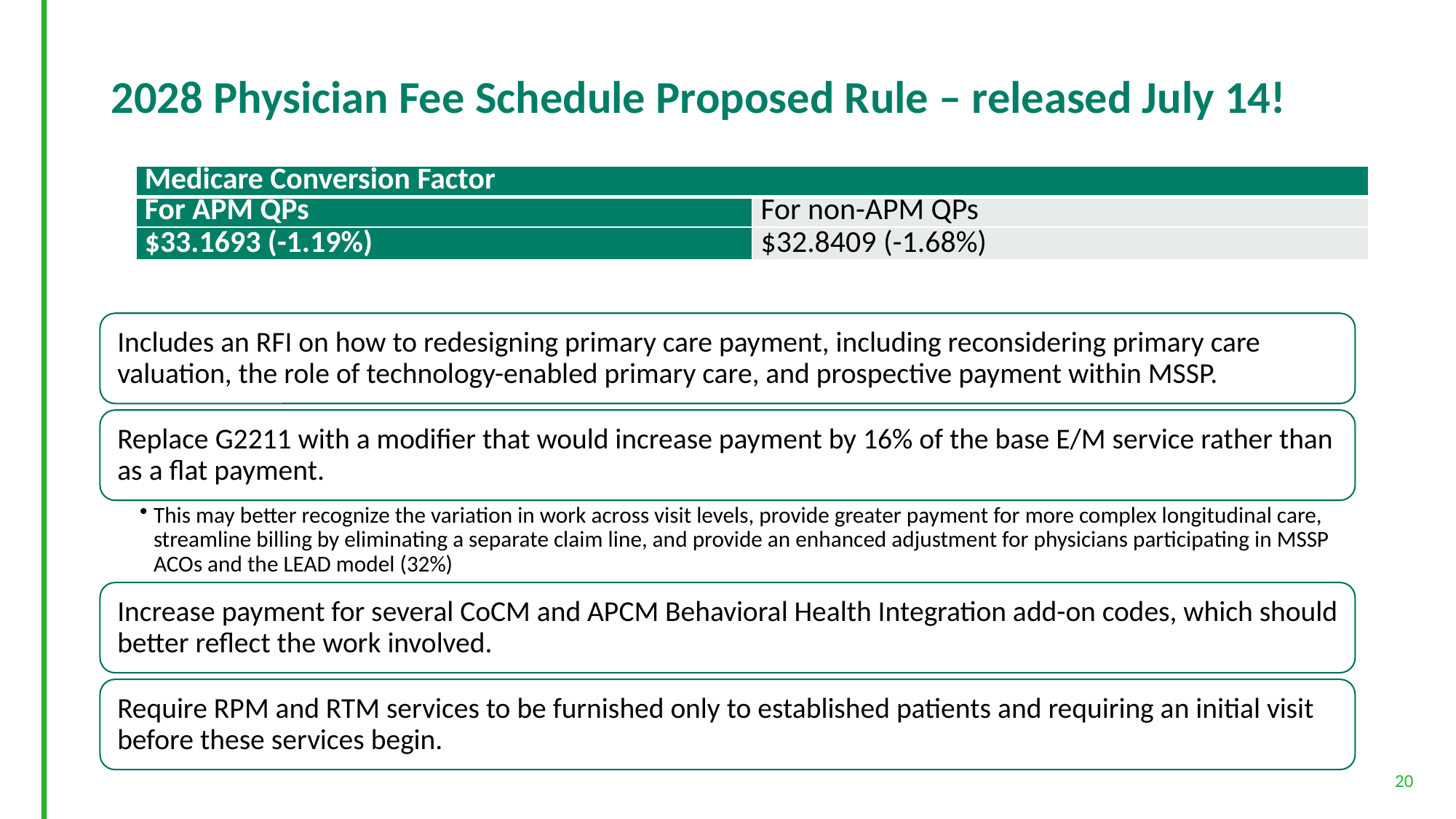

# 2028 Physician Fee Schedule Proposed Rule – released July 14!
| Medicare Conversion Factor |  |
| --- | --- |
| For APM QPs | For non-APM QPs |
| $33.1693 (-1.19%) | $32.8409 (-1.68%) |
Includes an RFI on how to redesigning primary care payment, including reconsidering primary care valuation, the role of technology-enabled primary care, and prospective payment within MSSP.
Replace G2211 with a modifier that would increase payment by 16% of the base E/M service rather than as a flat payment.
This may better recognize the variation in work across visit levels, provide greater payment for more complex longitudinal care, streamline billing by eliminating a separate claim line, and provide an enhanced adjustment for physicians participating in MSSP ACOs and the LEAD model (32%)
Increase payment for several CoCM and APCM Behavioral Health Integration add-on codes, which should better reflect the work involved.
Require RPM and RTM services to be furnished only to established patients and requiring an initial visit before these services begin.
20